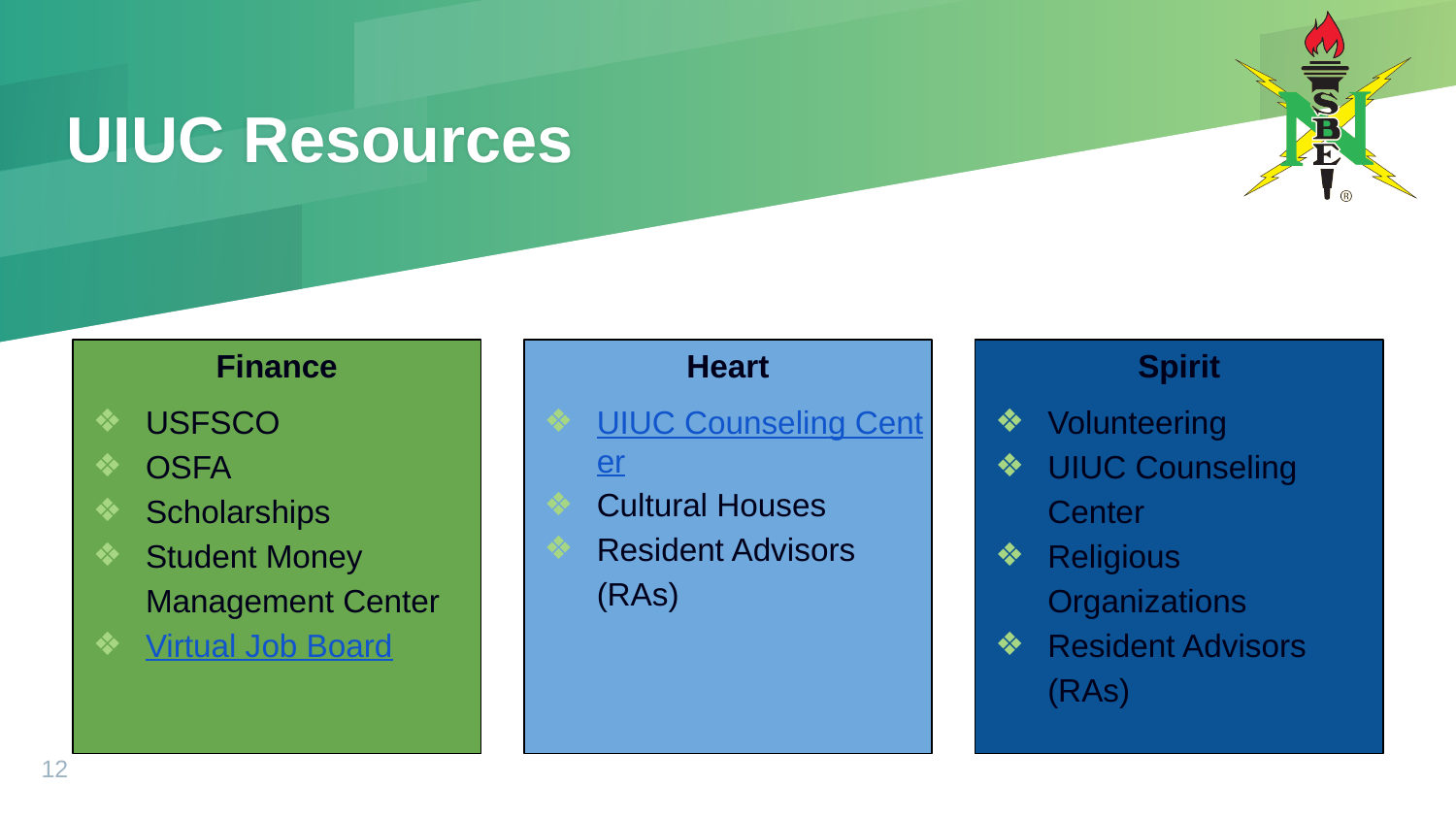

# UIUC Resources
Finance
USFSCO
OSFA
Scholarships
Student Money Management Center
Virtual Job Board
Heart
UIUC Counseling Center
Cultural Houses
Resident Advisors (RAs)
Spirit
Volunteering
UIUC Counseling Center
Religious Organizations
Resident Advisors (RAs)
12